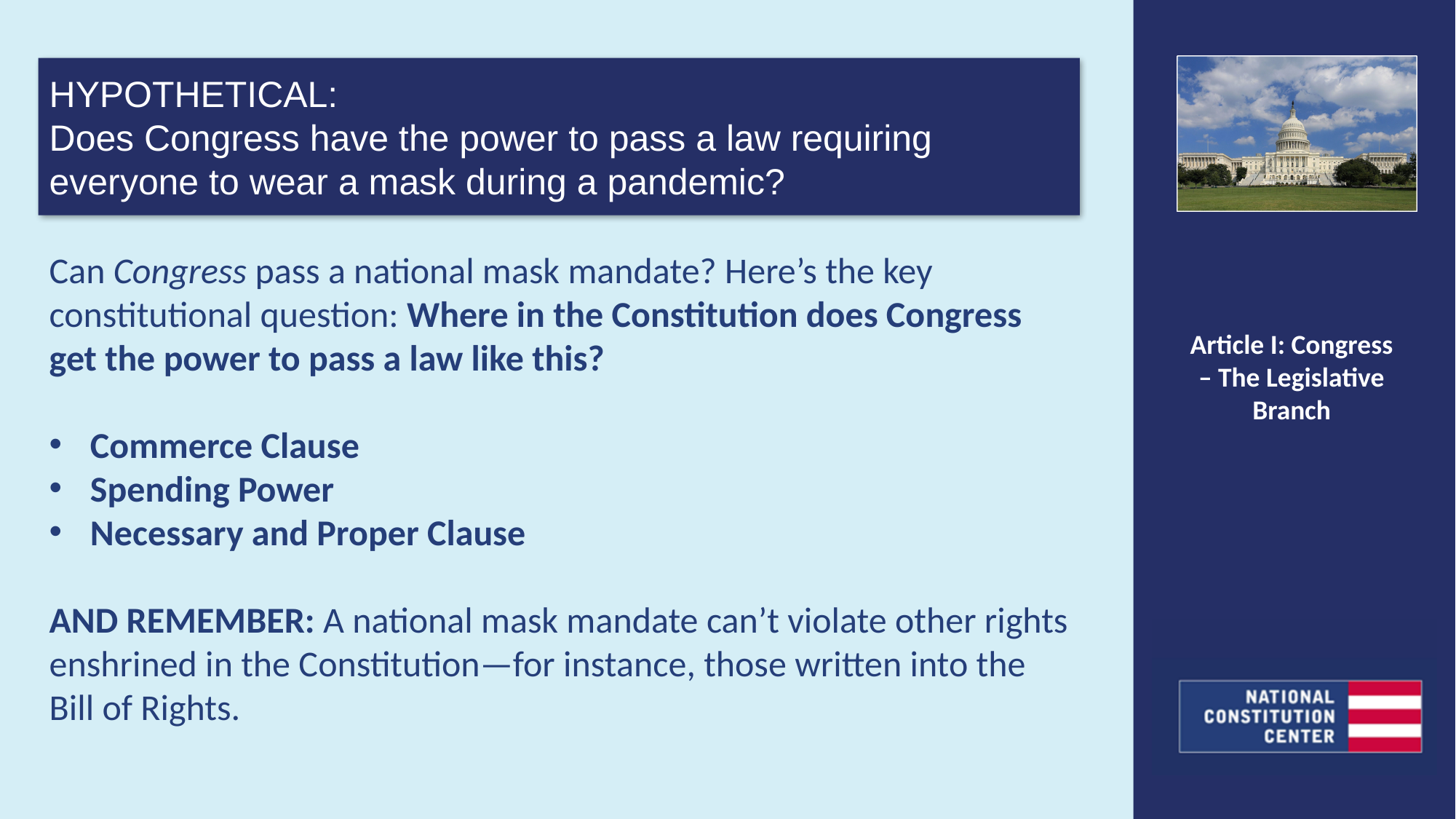

HYPOTHETICAL:
Does Congress have the power to pass a law requiring everyone to wear a mask during a pandemic?
Can Congress pass a national mask mandate? Here’s the key constitutional question: Where in the Constitution does Congress get the power to pass a law like this?

Commerce Clause
Spending Power
Necessary and Proper Clause

AND REMEMBER: A national mask mandate can’t violate other rights enshrined in the Constitution—for instance, those written into the Bill of Rights.